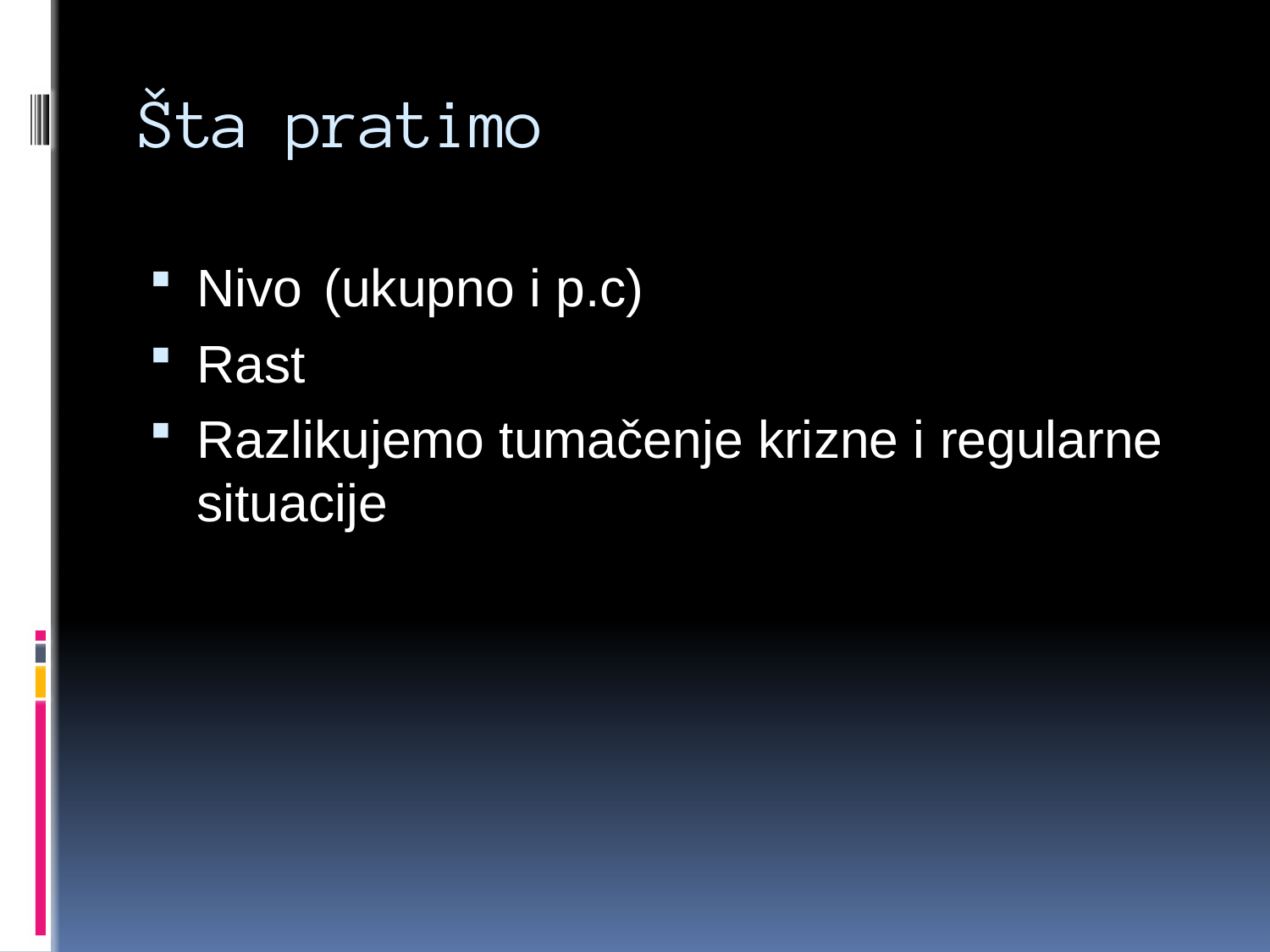

# Šta pratimo
Nivo	(ukupno i p.c)
Rast
Razlikujemo tumačenje krizne i regularne situacije